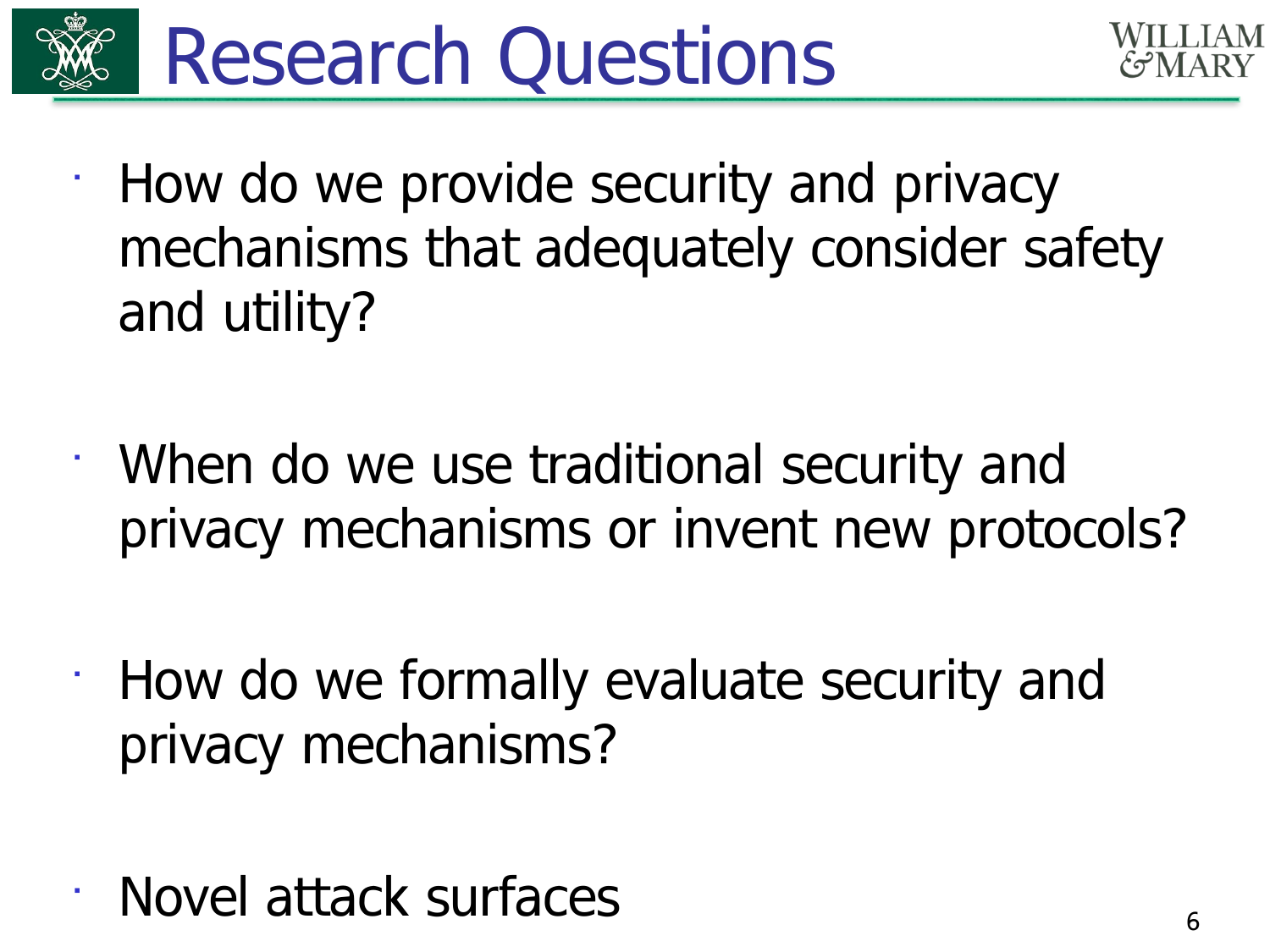

# Research Questions
How do we provide security and privacy mechanisms that adequately consider safety and utility?

When do we use traditional security and privacy mechanisms or invent new protocols?

How do we formally evaluate security and privacy mechanisms?

Novel attack surfaces
6